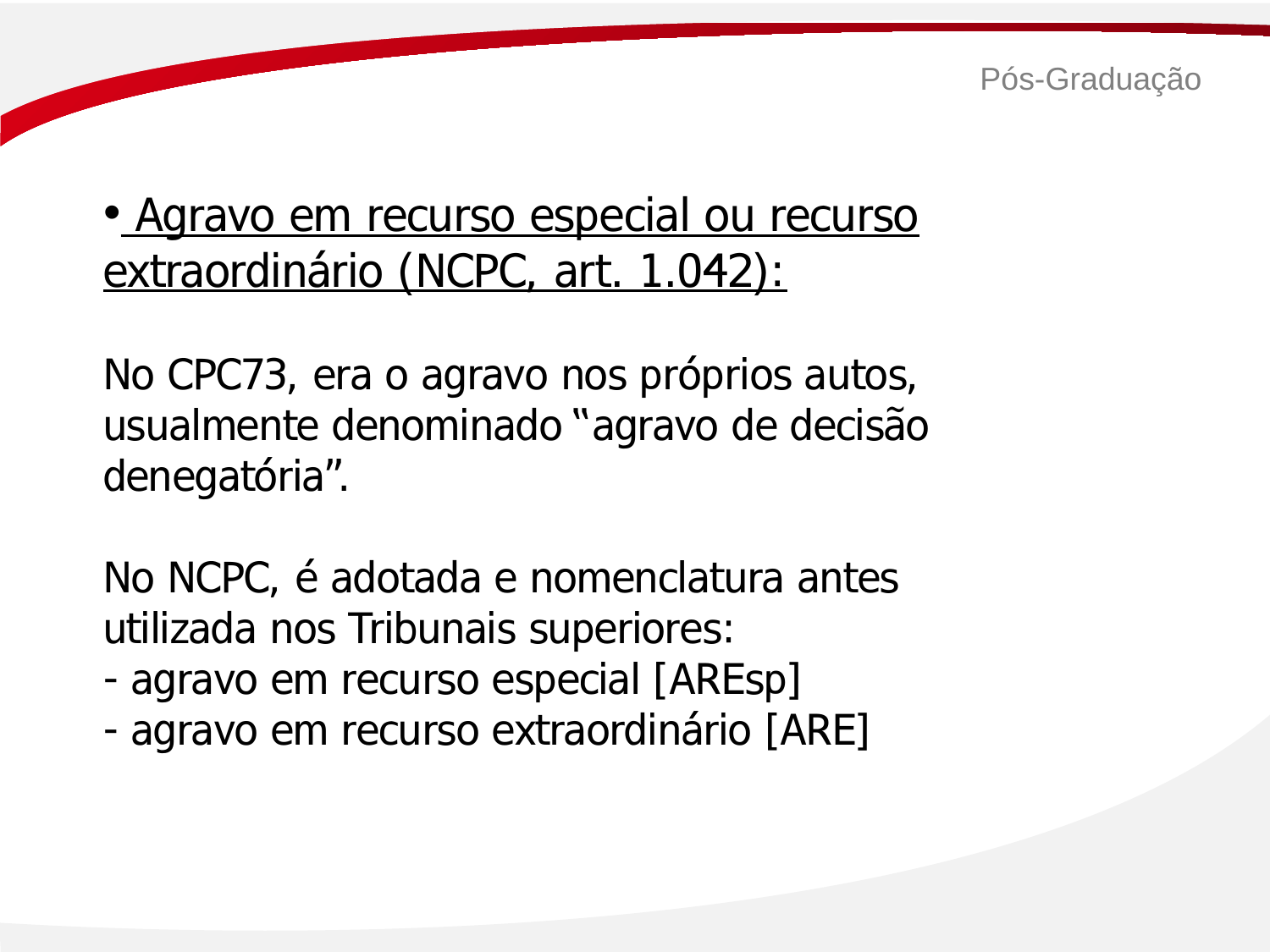

# Pós-Graduação

 Agravo em recurso especial ou recurso extraordinário (NCPC, art. 1.042):

No CPC73, era o agravo nos próprios autos, usualmente denominado “agravo de decisão denegatória”.

No NCPC, é adotada e nomenclatura antes utilizada nos Tribunais superiores:
- agravo em recurso especial [AREsp]
- agravo em recurso extraordinário [ARE]